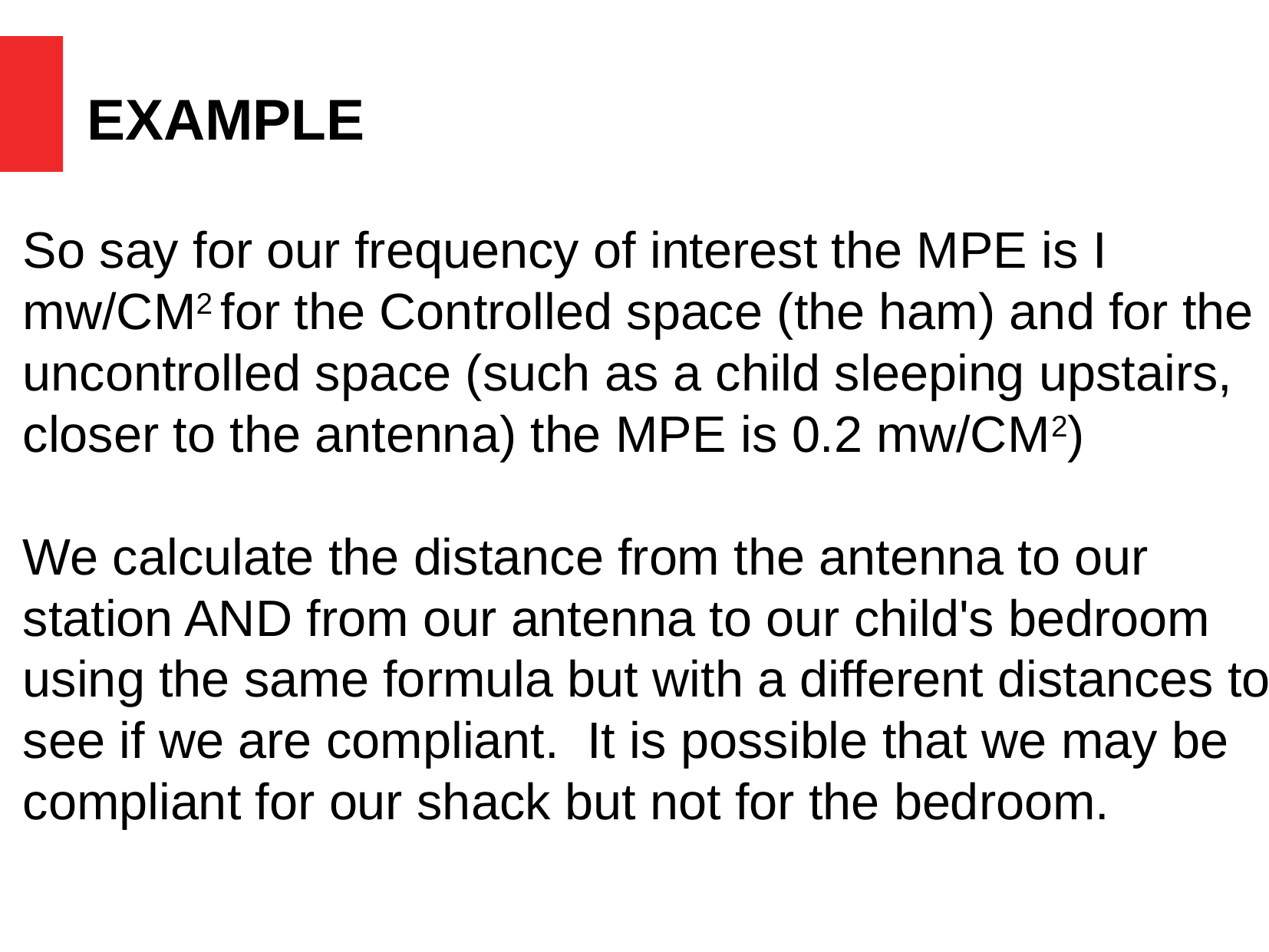

EXAMPLE
So say for our frequency of interest the MPE is I mw/CM2 for the Controlled space (the ham) and for the uncontrolled space (such as a child sleeping upstairs, closer to the antenna) the MPE is 0.2 mw/CM2)

We calculate the distance from the antenna to our station AND from our antenna to our child's bedroom using the same formula but with a different distances to see if we are compliant.  It is possible that we may be compliant for our shack but not for the bedroom.